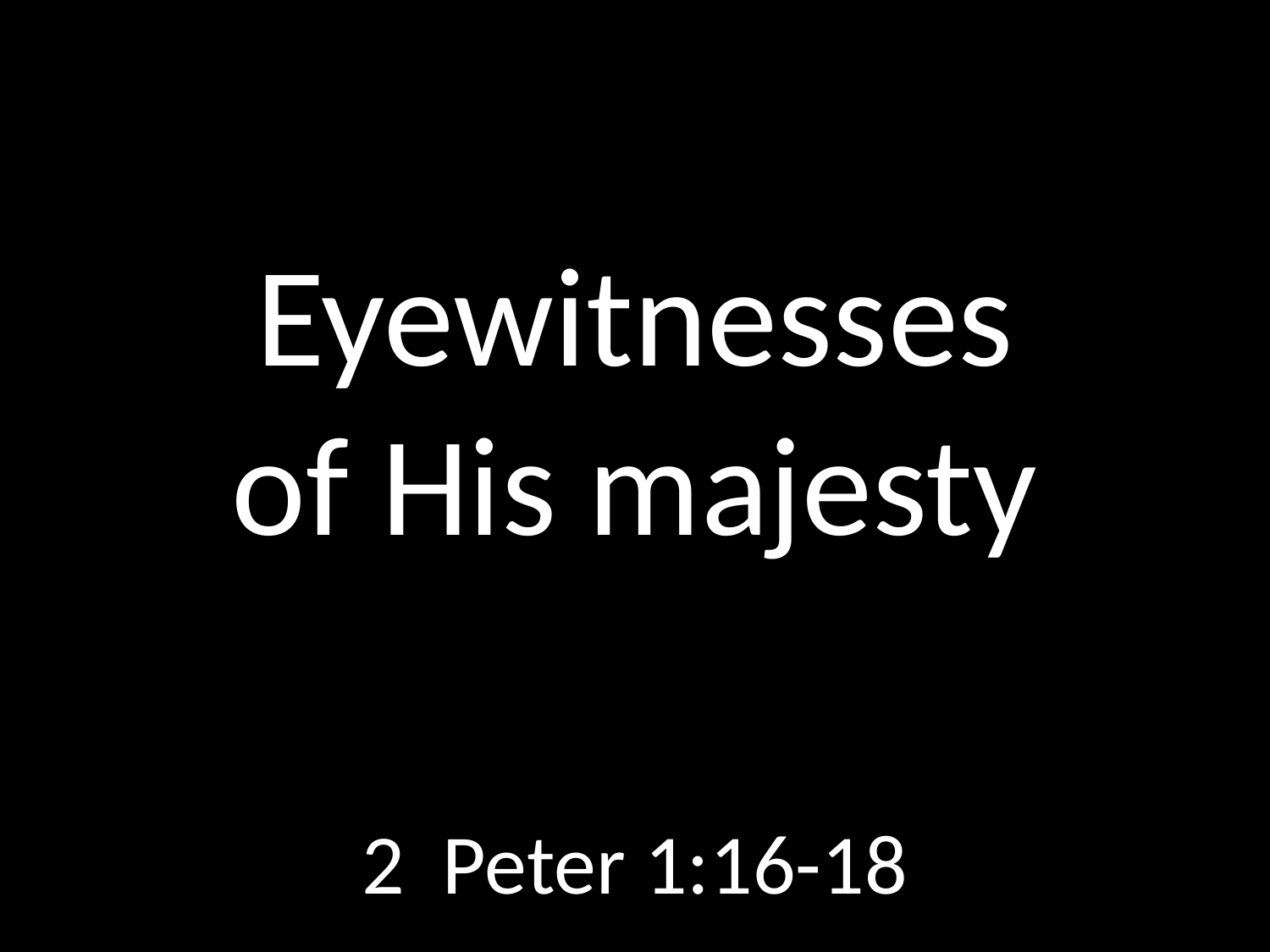

# Eyewitnesses of His majesty
GOD
GOD
2  Peter 1:16-18